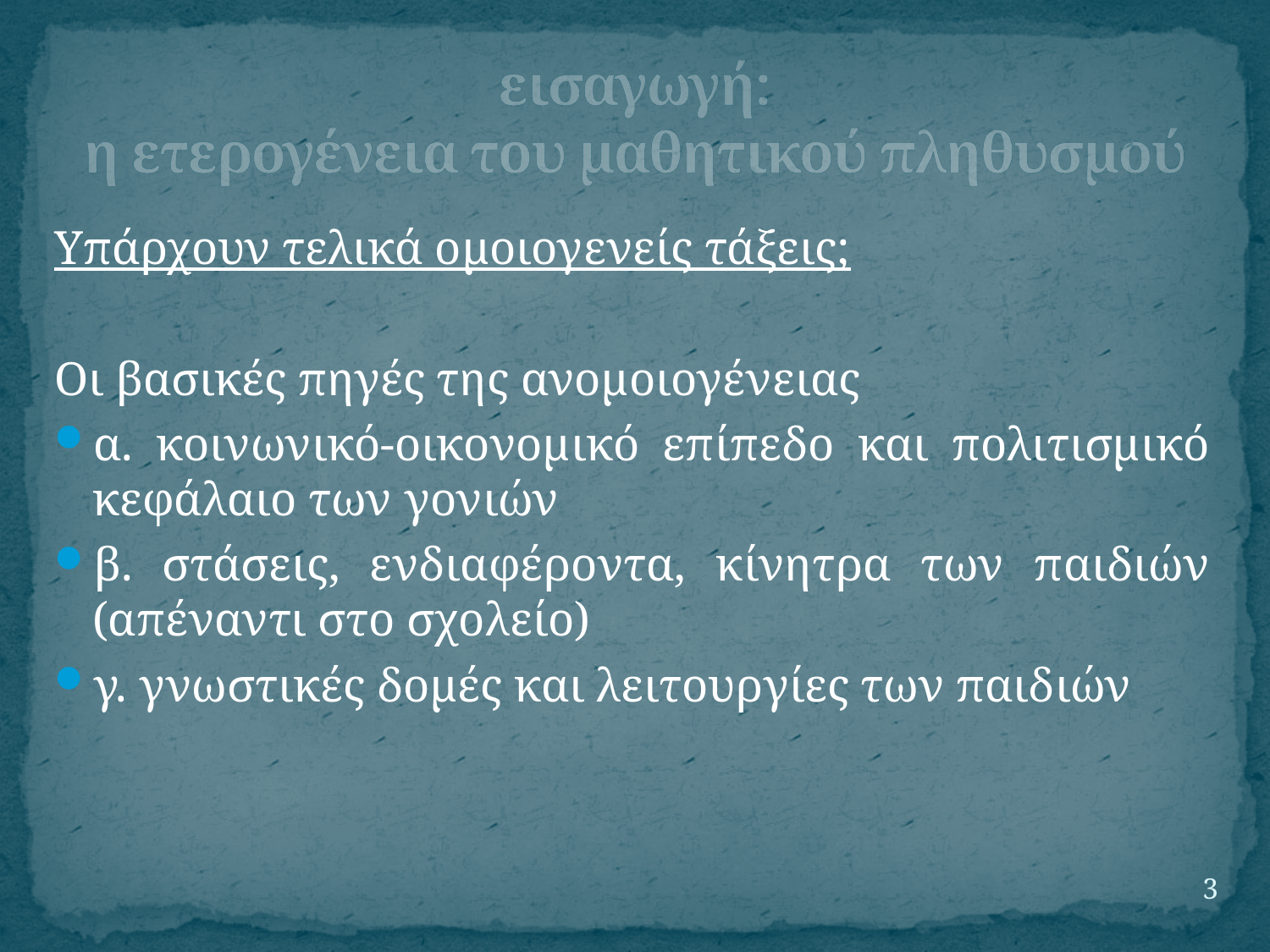

# εισαγωγή: η ετερογένεια του μαθητικού πληθυσμού
Υπάρχουν τελικά ομοιογενείς τάξεις;

Οι βασικές πηγές της ανομοιογένειας
α. κοινωνικό-οικονομικό επίπεδο και πολιτισμικό κεφάλαιο των γονιών
β. στάσεις, ενδιαφέροντα, κίνητρα των παιδιών (απέναντι στο σχολείο)
γ. γνωστικές δομές και λειτουργίες των παιδιών
3